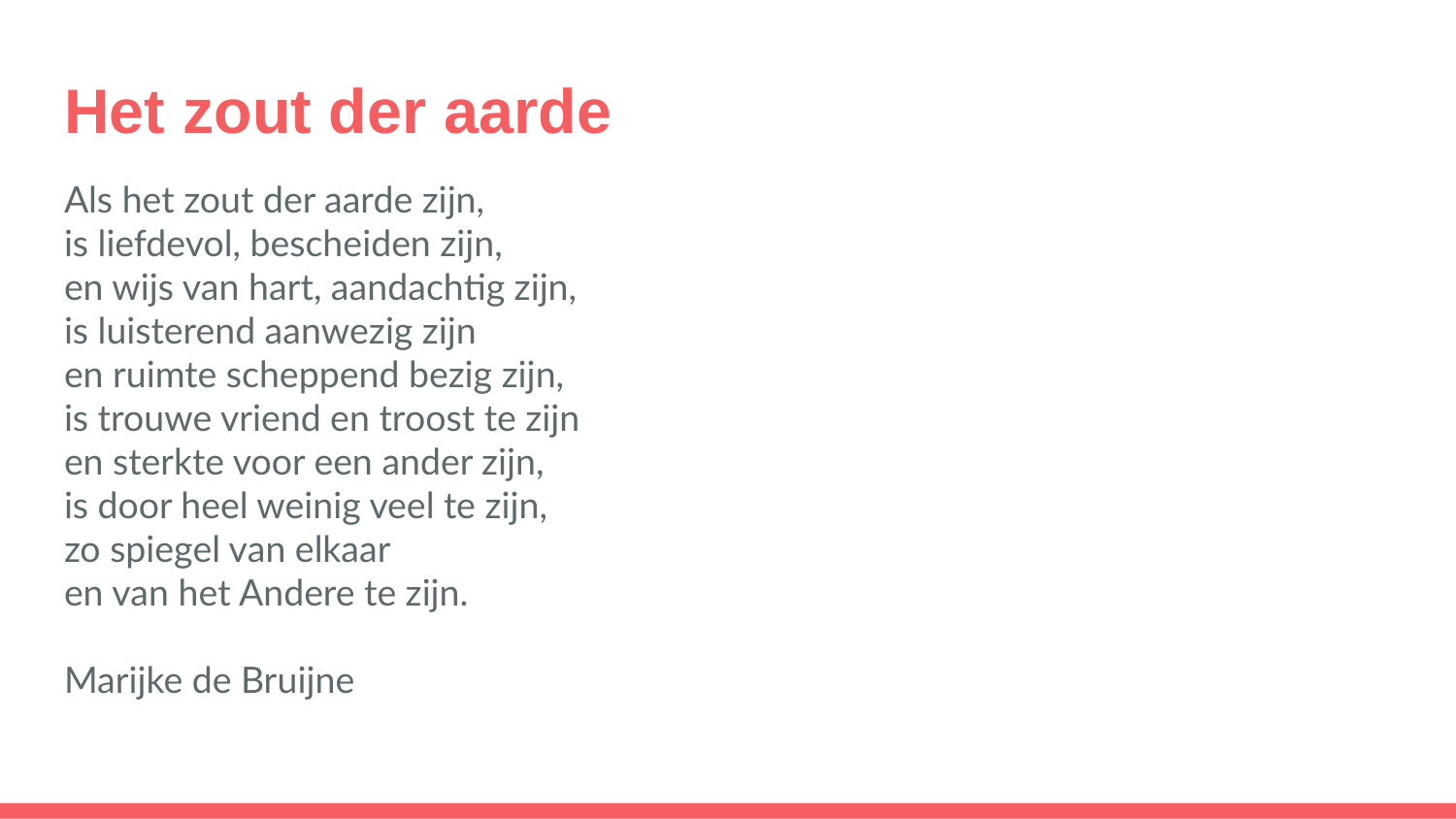

# Het zout der aarde
Als het zout der aarde zijn,
is liefdevol, bescheiden zijn,
en wijs van hart, aandachtig zijn,
is luisterend aanwezig zijn
en ruimte scheppend bezig zijn,
is trouwe vriend en troost te zijn
en sterkte voor een ander zijn,
is door heel weinig veel te zijn,
zo spiegel van elkaar
en van het Andere te zijn.

Marijke de Bruijne